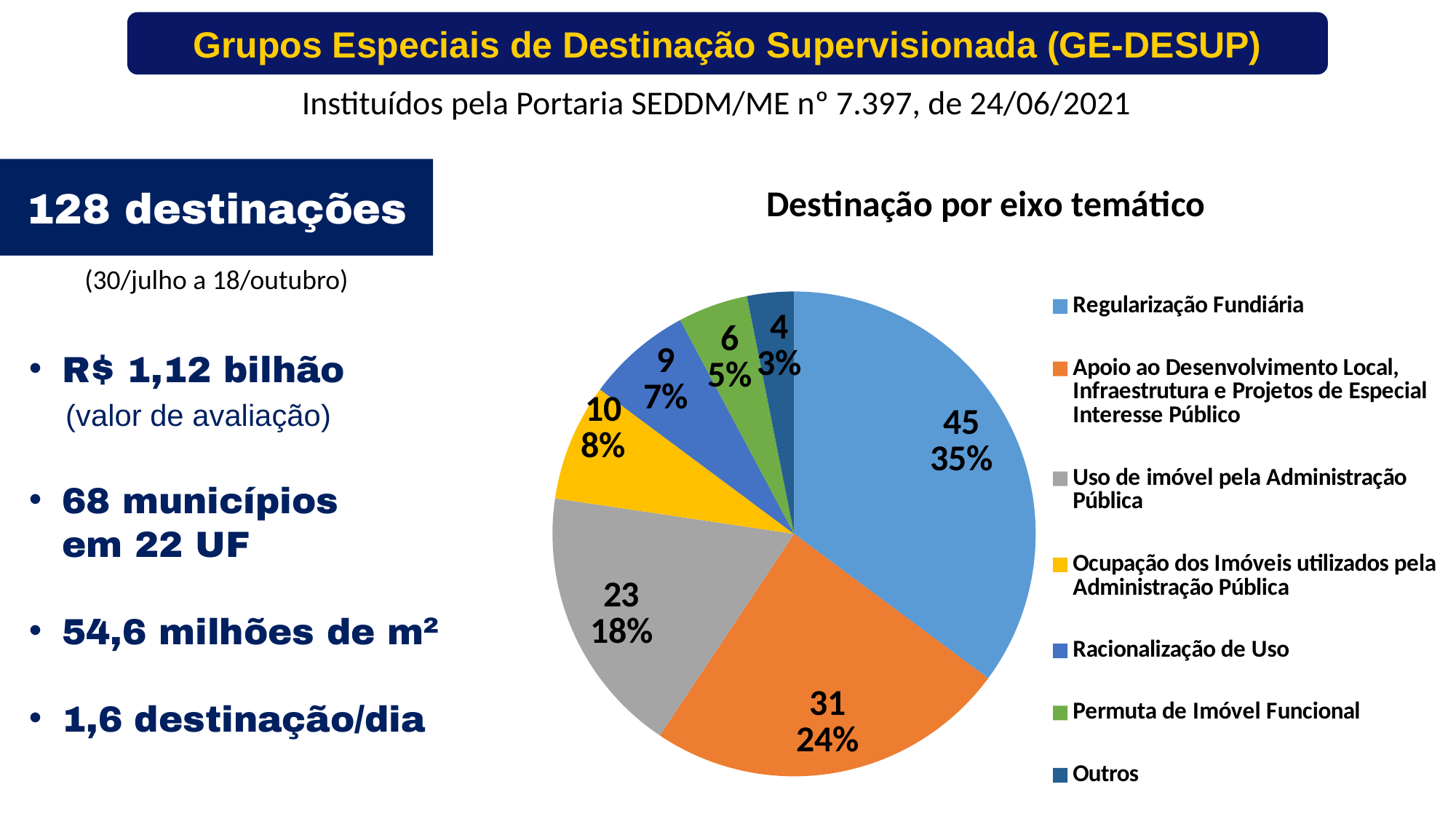

Grupos Especiais de Destinação Supervisionada (GE-DESUP)
Instituídos pela Portaria SEDDM/ME nº 7.397, de 24/06/2021

### Chart: Destinação por eixo temático

| Category |  |
|---|---|
| Regularização Fundiária | 45.0 |
| Apoio ao Desenvolvimento Local, Infraestrutura e Projetos de Especial Interesse Público | 31.0 |
| Uso de imóvel pela Administração Pública | 23.0 |
| Ocupação dos Imóveis utilizados pela Administração Pública | 10.0 |
| Racionalização de Uso | 9.0 |
| Permuta de Imóvel Funcional | 6.0 |
| Outros | 4.0 |
128 destinações
(30/julho a 18/outubro)
R$ 1,12 bilhão
   (valor de avaliação)

68 municípios     em 22 UF

54,6 milhões de m²

1,6 destinação/dia